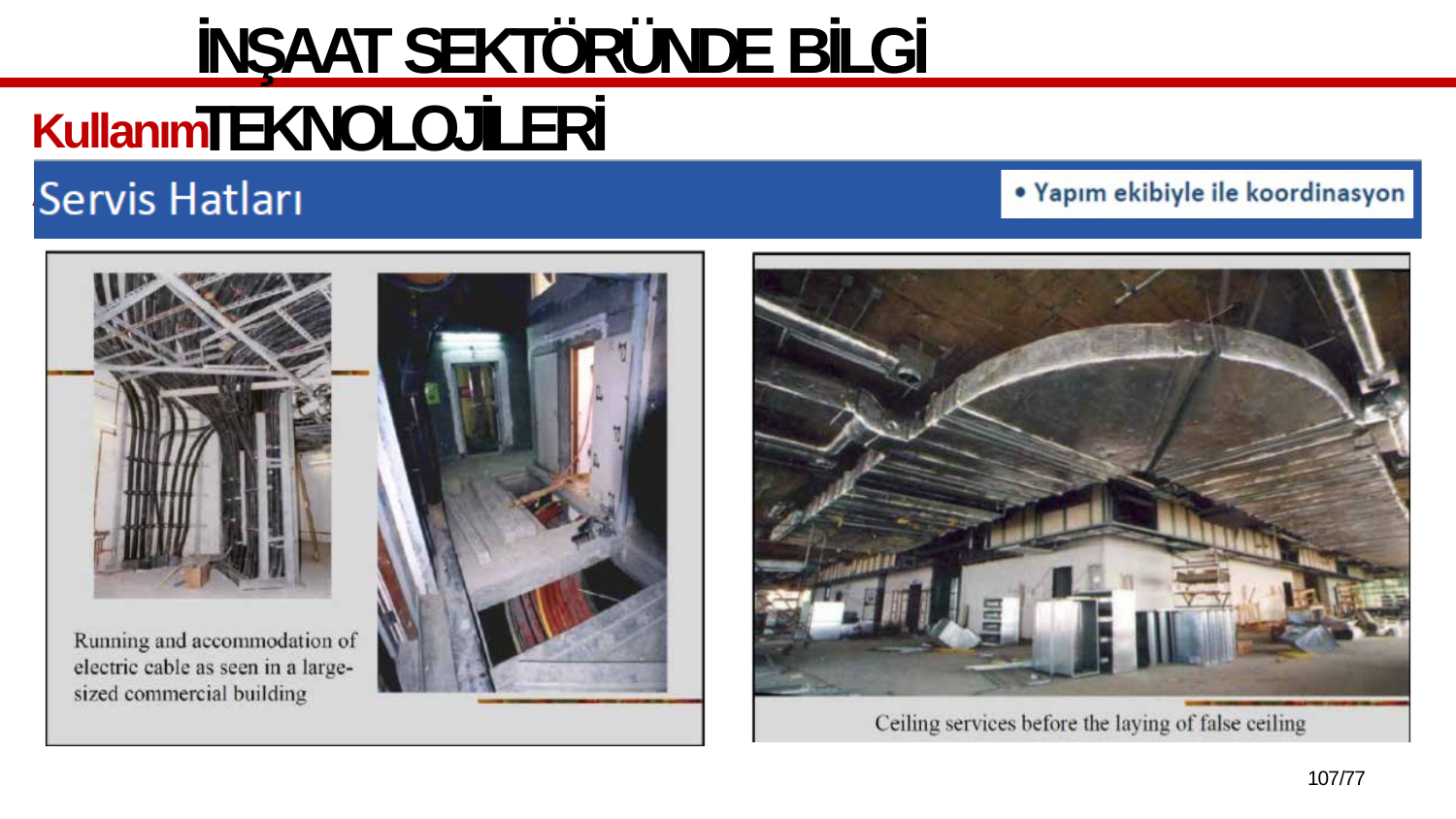

# İNŞAAT SEKTÖRÜNDE BİLGİ TEKNOLOJİLERİ
Kullanım Aşaması

107/77